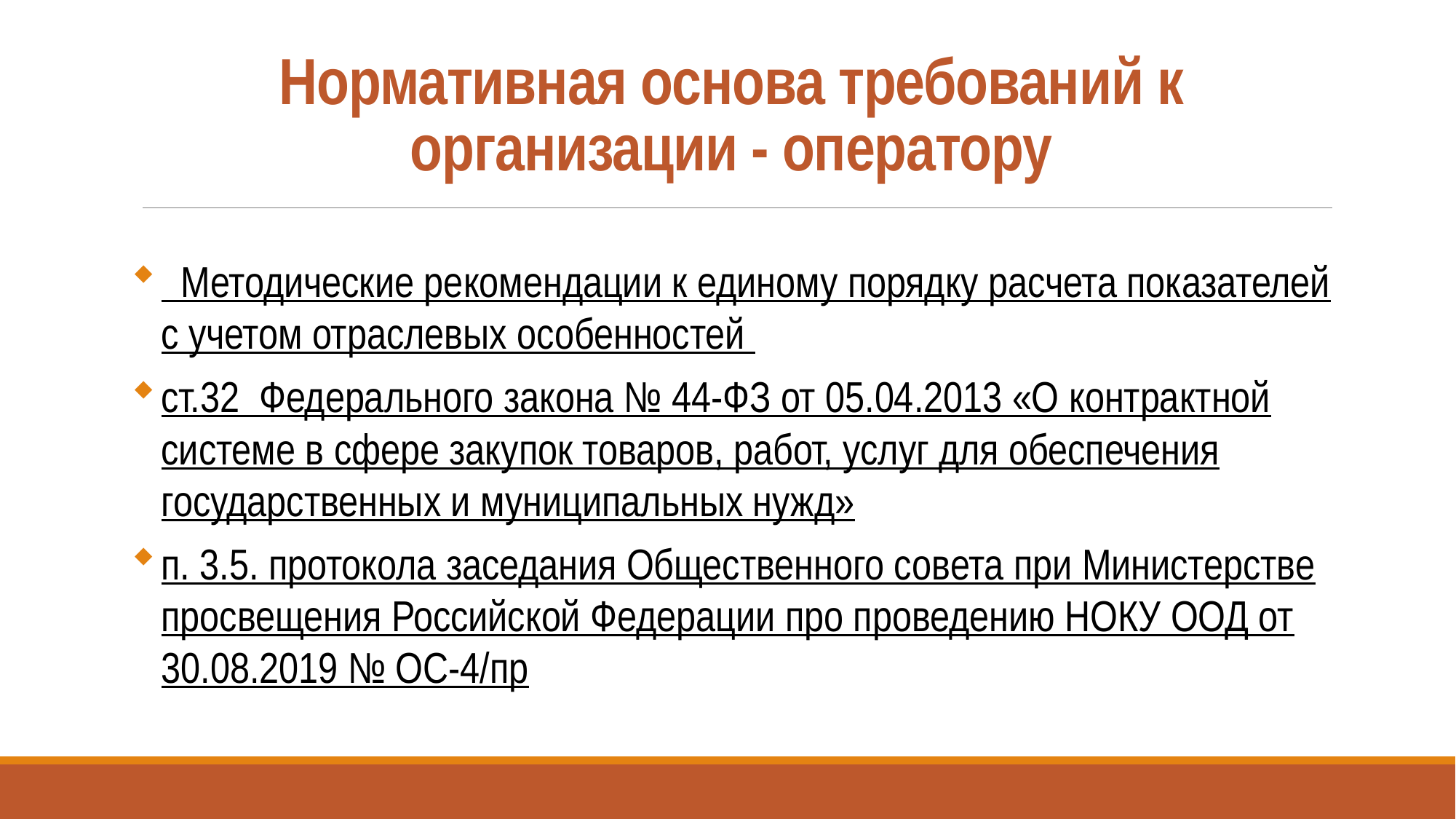

# Нормативная основа требований к организации - оператору
  Методические рекомендации к единому порядку расчета показателей с учетом отраслевых особенностей
ст.32  Федерального закона № 44-ФЗ от 05.04.2013 «О контрактной системе в сфере закупок товаров, работ, услуг для обеспечения государственных и муниципальных нужд»
п. 3.5. протокола заседания Общественного совета при Министерстве просвещения Российской Федерации про проведению НОКУ ООД от 30.08.2019 № ОС-4/пр